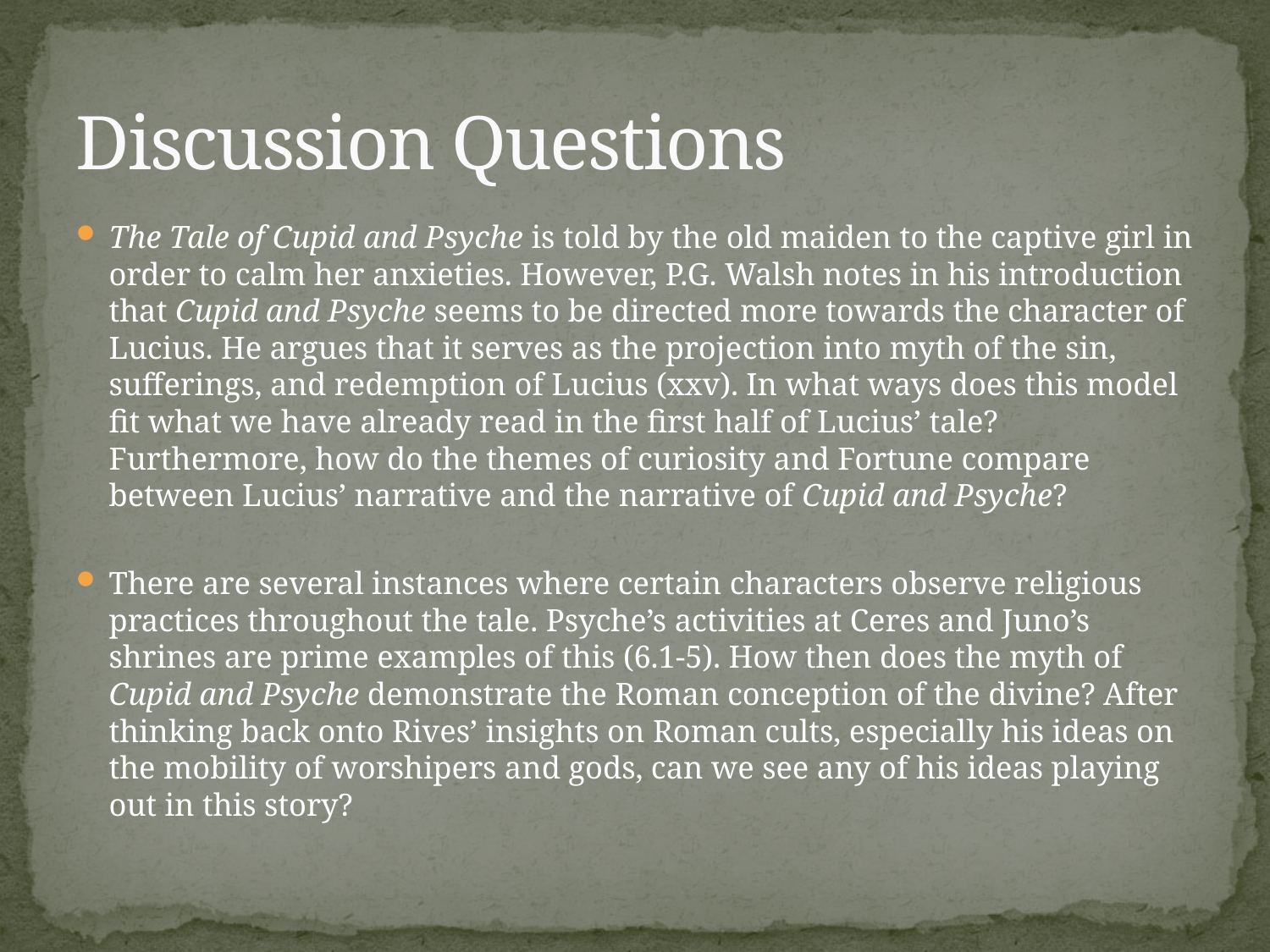

# Discussion Questions
The Tale of Cupid and Psyche is told by the old maiden to the captive girl in order to calm her anxieties. However, P.G. Walsh notes in his introduction that Cupid and Psyche seems to be directed more towards the character of Lucius. He argues that it serves as the projection into myth of the sin, sufferings, and redemption of Lucius (xxv). In what ways does this model fit what we have already read in the first half of Lucius’ tale? Furthermore, how do the themes of curiosity and Fortune compare between Lucius’ narrative and the narrative of Cupid and Psyche?

There are several instances where certain characters observe religious practices throughout the tale. Psyche’s activities at Ceres and Juno’s shrines are prime examples of this (6.1-5). How then does the myth of Cupid and Psyche demonstrate the Roman conception of the divine? After thinking back onto Rives’ insights on Roman cults, especially his ideas on the mobility of worshipers and gods, can we see any of his ideas playing out in this story?